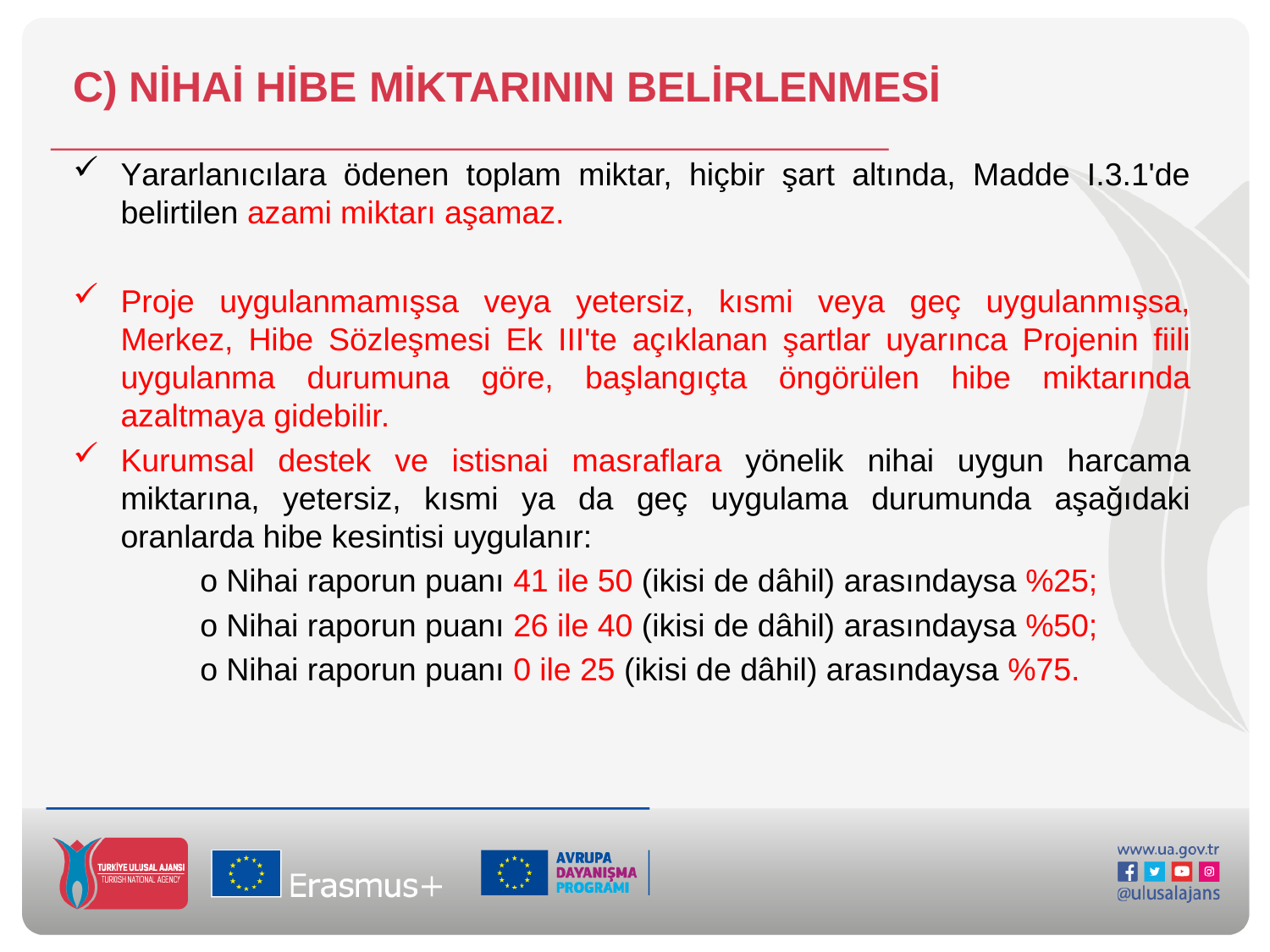

# C) NİHAİ HİBE MİKTARININ BELİRLENMESİ
Yararlanıcılara ödenen toplam miktar, hiçbir şart altında, Madde I.3.1'de belirtilen azami miktarı aşamaz.

Proje uygulanmamışsa veya yetersiz, kısmi veya geç uygulanmışsa, Merkez, Hibe Sözleşmesi Ek III'te açıklanan şartlar uyarınca Projenin fiili uygulanma durumuna göre, başlangıçta öngörülen hibe miktarında azaltmaya gidebilir.
Kurumsal destek ve istisnai masraflara yönelik nihai uygun harcama miktarına, yetersiz, kısmi ya da geç uygulama durumunda aşağıdaki oranlarda hibe kesintisi uygulanır:
	o Nihai raporun puanı 41 ile 50 (ikisi de dâhil) arasındaysa %25;
	o Nihai raporun puanı 26 ile 40 (ikisi de dâhil) arasındaysa %50;
	o Nihai raporun puanı 0 ile 25 (ikisi de dâhil) arasındaysa %75.